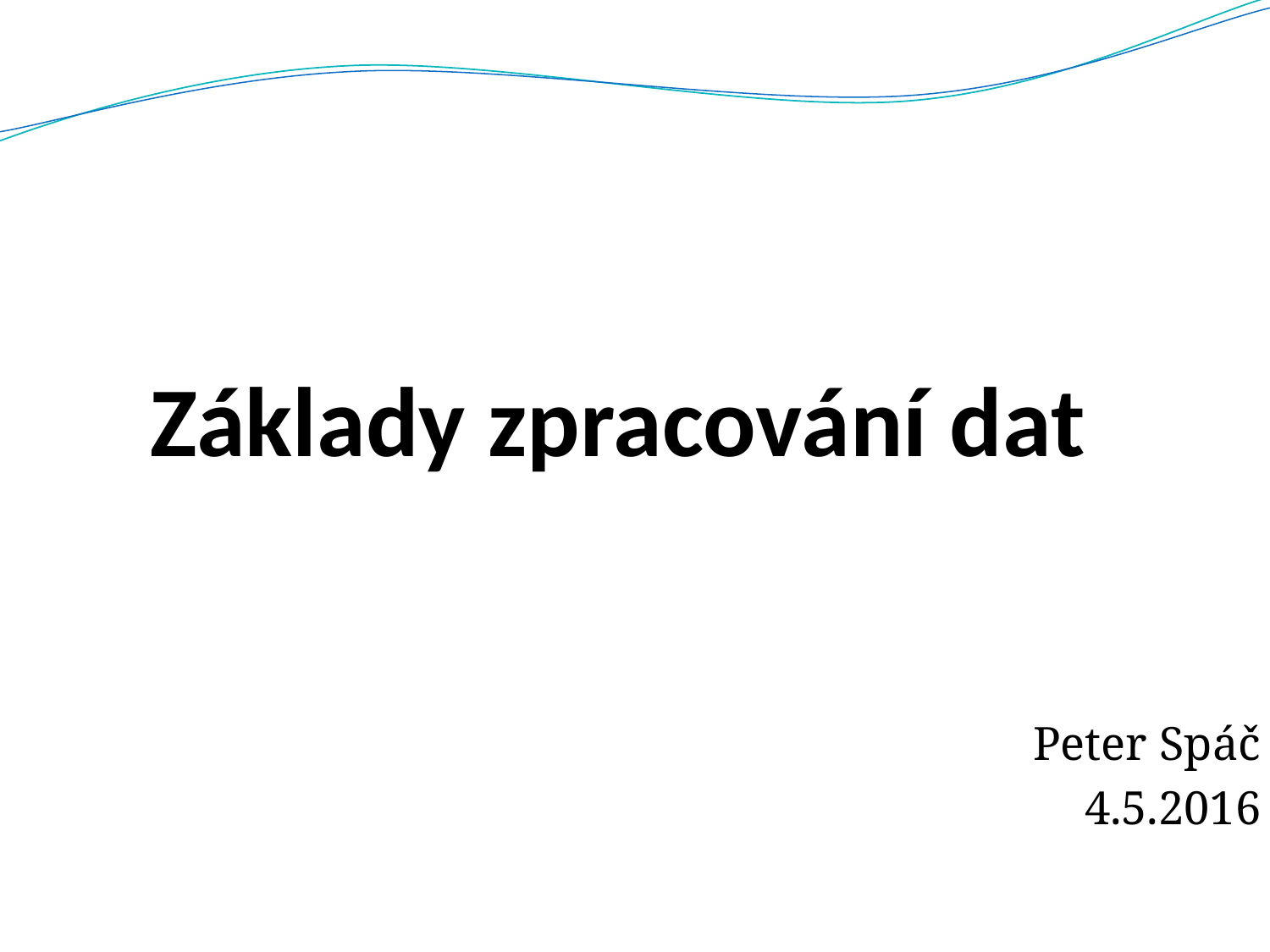

# Základy zpracování dat
Peter Spáč
4.5.2016